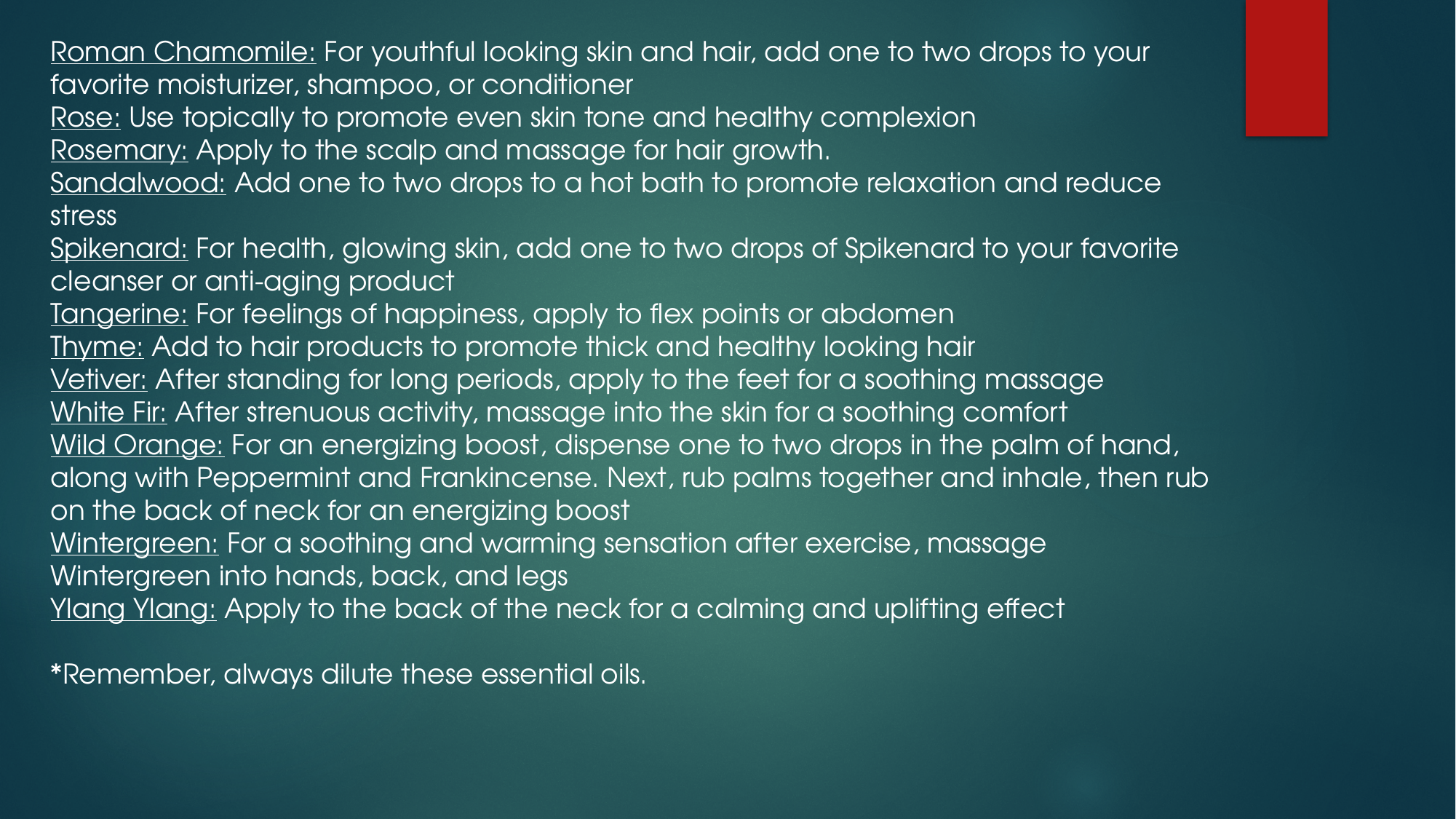

Roman Chamomile: For youthful looking skin and hair, add one to two drops to your favorite moisturizer, shampoo, or conditioner
Rose: Use topically to promote even skin tone and healthy complexion
Rosemary: Apply to the scalp and massage for hair growth.
Sandalwood: Add one to two drops to a hot bath to promote relaxation and reduce stress
Spikenard: For health, glowing skin, add one to two drops of Spikenard to your favorite cleanser or anti-aging product
Tangerine: For feelings of happiness, apply to flex points or abdomen
Thyme: Add to hair products to promote thick and healthy looking hair
Vetiver: After standing for long periods, apply to the feet for a soothing massage
White Fir: After strenuous activity, massage into the skin for a soothing comfort
Wild Orange: For an energizing boost, dispense one to two drops in the palm of hand, along with Peppermint and Frankincense. Next, rub palms together and inhale, then rub on the back of neck for an energizing boost
Wintergreen: For a soothing and warming sensation after exercise, massage Wintergreen into hands, back, and legs
Ylang Ylang: Apply to the back of the neck for a calming and uplifting effect

*Remember, always dilute these essential oils.